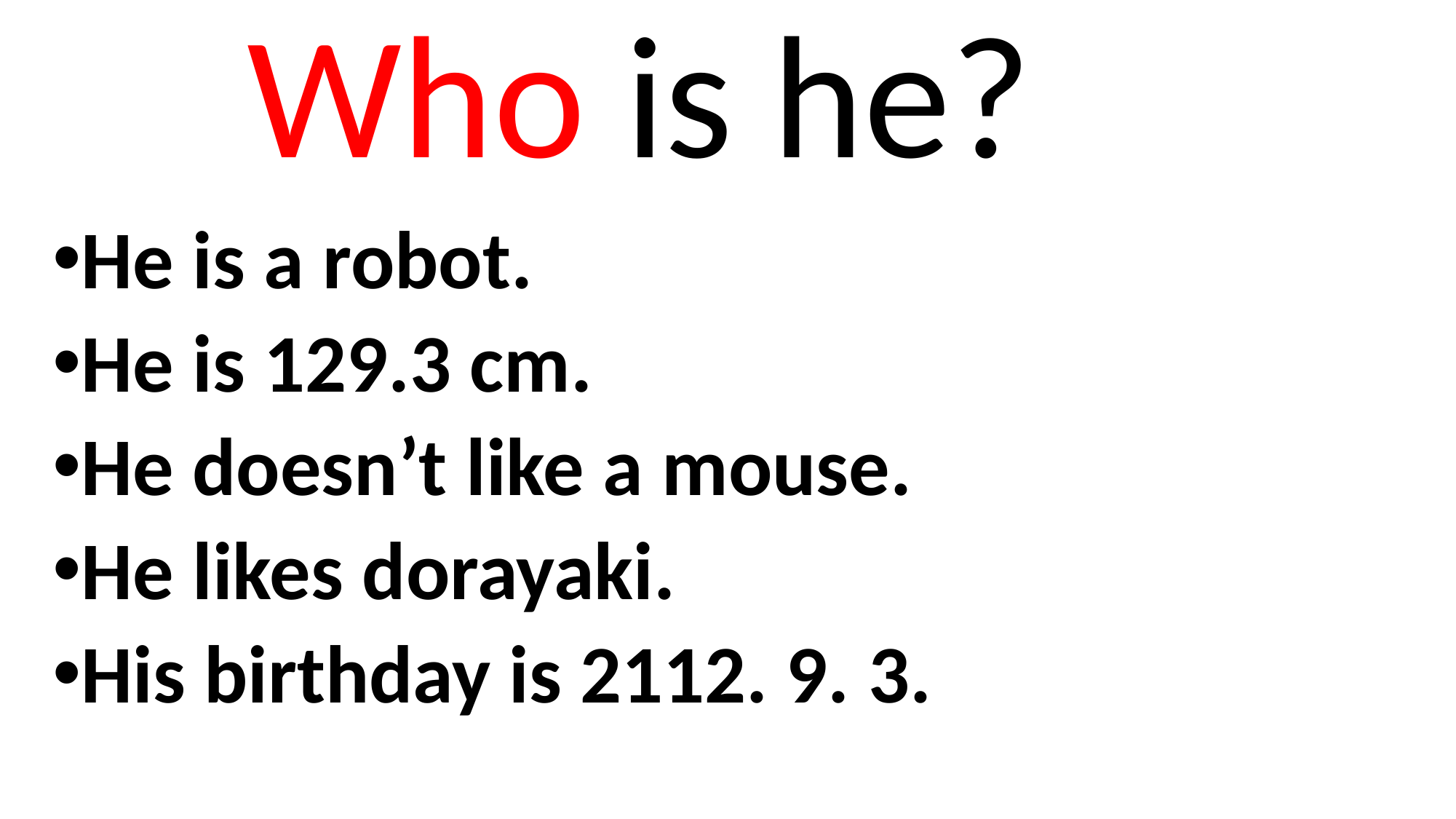

# Who is he?
He is a robot.
He is 129.3 cm.
He doesn’t like a mouse.
He likes dorayaki.
His birthday is 2112. 9. 3.